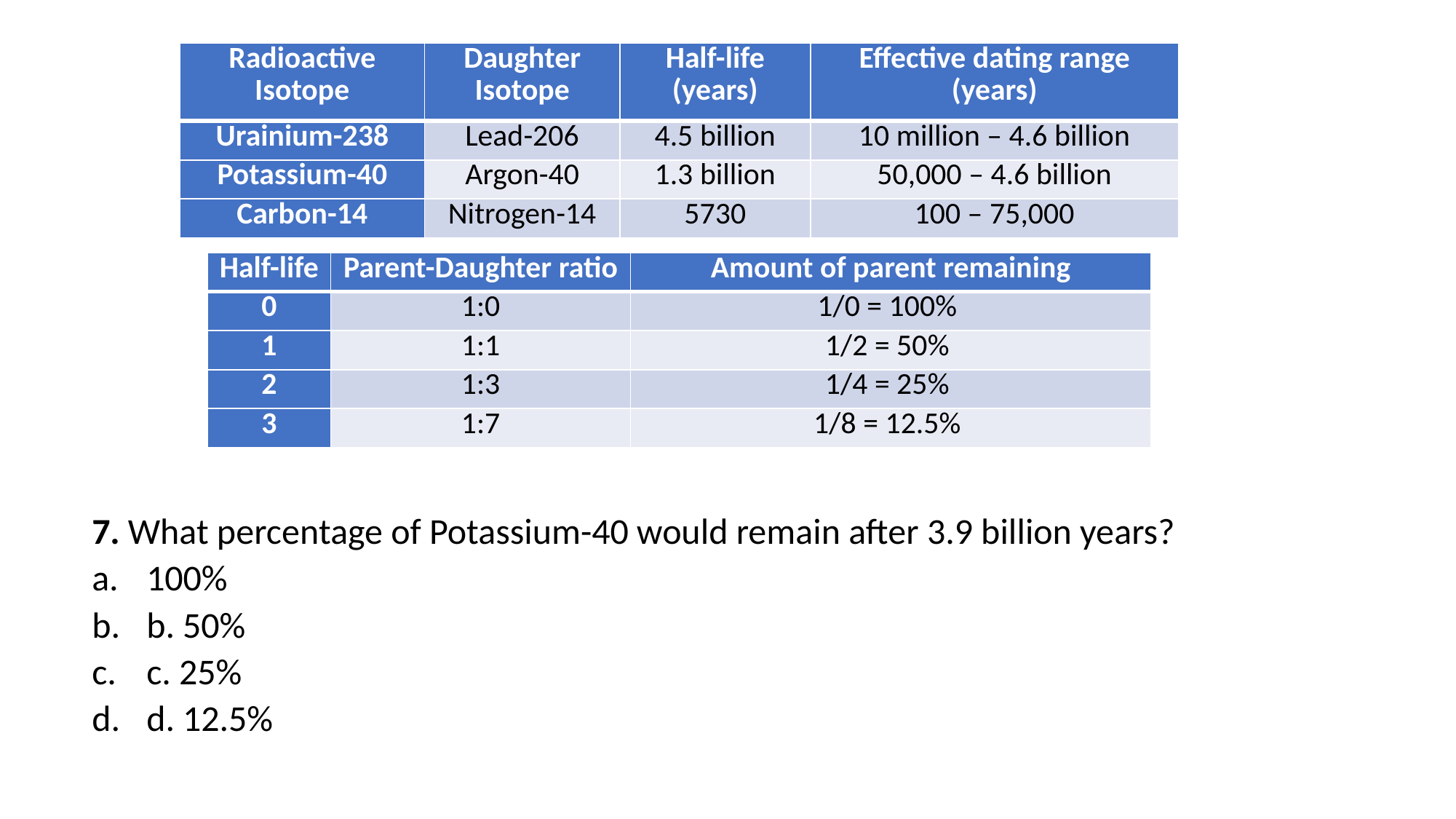

| Radioactive Isotope | Daughter Isotope | Half-life (years) | Effective dating range (years) |
| --- | --- | --- | --- |
| Urainium-238 | Lead-206 | 4.5 billion | 10 million – 4.6 billion |
| Potassium-40 | Argon-40 | 1.3 billion | 50,000 – 4.6 billion |
| Carbon-14 | Nitrogen-14 | 5730 | 100 – 75,000 |
| Half-life | Parent-Daughter ratio | Amount of parent remaining |
| --- | --- | --- |
| 0 | 1:0 | 1/0 = 100% |
| 1 | 1:1 | 1/2 = 50% |
| 2 | 1:3 | 1/4 = 25% |
| 3 | 1:7 | 1/8 = 12.5% |
7. What percentage of Potassium-40 would remain after 3.9 billion years?
100%
b. 50%
c. 25%
d. 12.5%